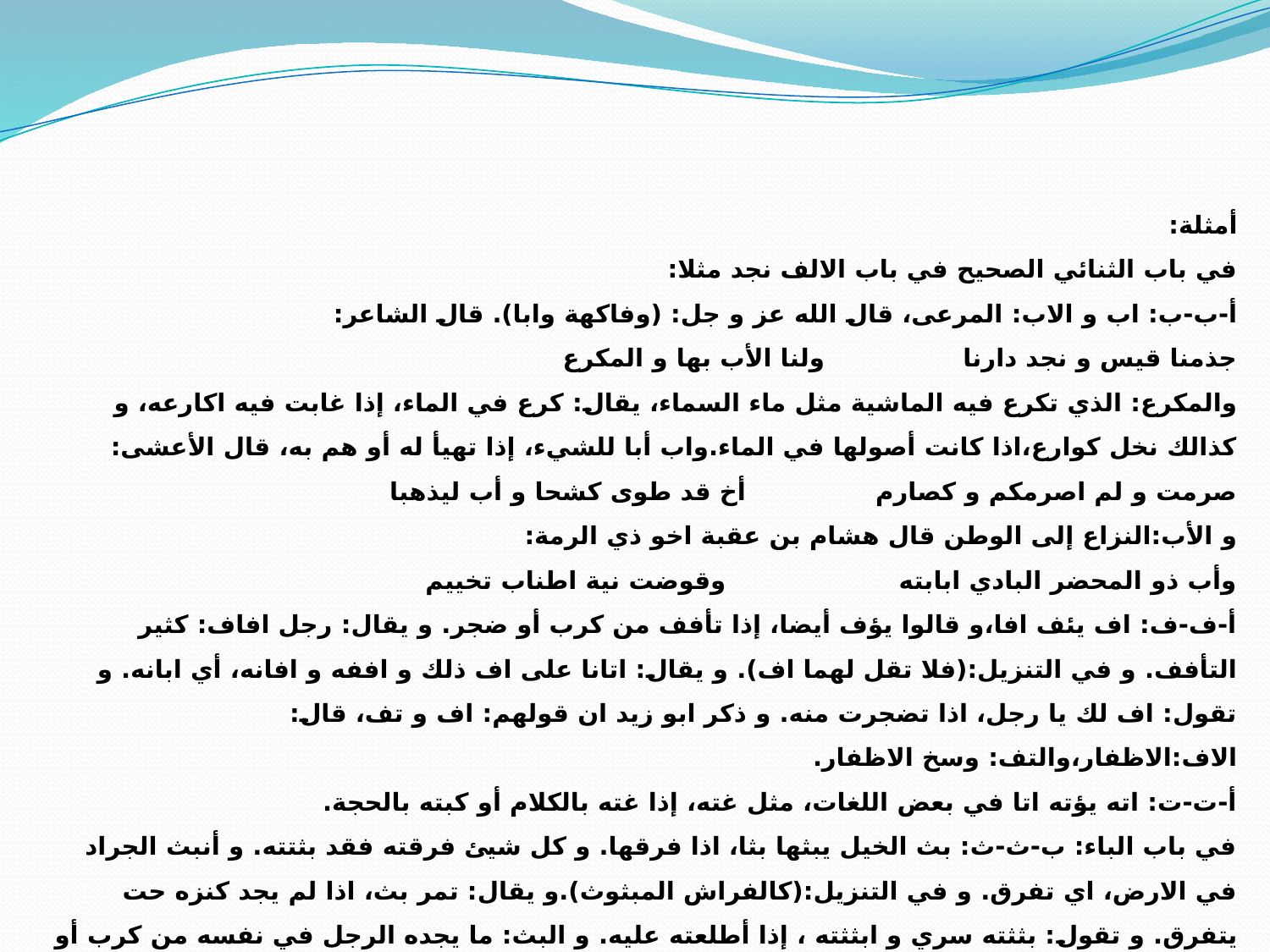

أمثلة:
في باب الثنائي الصحيح في باب الالف نجد مثلا:
أ-ب-ب: اب و الاب: المرعى، قال الله عز و جل: (وفاكهة وابا). قال الشاعر:
جذمنا قيس و نجد دارنا                ولنا الأب بها و المكرع
والمكرع: الذي تكرع فيه الماشية مثل ماء السماء، يقال: كرع في الماء، إذا غابت فيه اكارعه، و كذالك نخل كوارع،اذا كانت أصولها في الماء.واب أبا للشيء، إذا تهيأ له أو هم به، قال الأعشى:
صرمت و لم اصرمكم و كصارم               أخ قد طوى كشحا و أب ليذهبا
و الأب:النزاع إلى الوطن قال هشام بن عقبة اخو ذي الرمة:
وأب ذو المحضر البادي ابابته                    وقوضت نية اطناب تخييم
أ-ف-ف: اف يئف افا،و قالوا يؤف أيضا، إذا تأفف من كرب أو ضجر. و يقال: رجل افاف: كثير التأفف. و في التنزيل:(فلا تقل لهما اف). و يقال: اتانا على اف ذلك و اففه و افانه، أي ابانه. و تقول: اف لك يا رجل، اذا تضجرت منه. و ذكر ابو زيد ان قولهم: اف و تف، قال: الاف:الاظفار،والتف: وسخ الاظفار.
أ-ت-ت: اته يؤته اتا في بعض اللغات، مثل غته، إذا غته بالكلام أو كبته بالحجة.
في باب الباء: ب-ث-ث: بث الخيل يبثها بثا، اذا فرقها. و كل شيئ فرقته فقد بثتته. و أنبث الجراد في الارض، اي تفرق. و في التنزيل:(كالفراش المبثوث).و يقال: تمر بث، اذا لم يجد كنزه حت يتفرق. و تقول: بثثته سري و ابثثته ، إذا أطلعته عليه. و البث: ما يجده الرجل في نفسه من كرب أو غم. و منه قول الله عزو جل:(إنما أشكو بثي و حزني إلى الله).